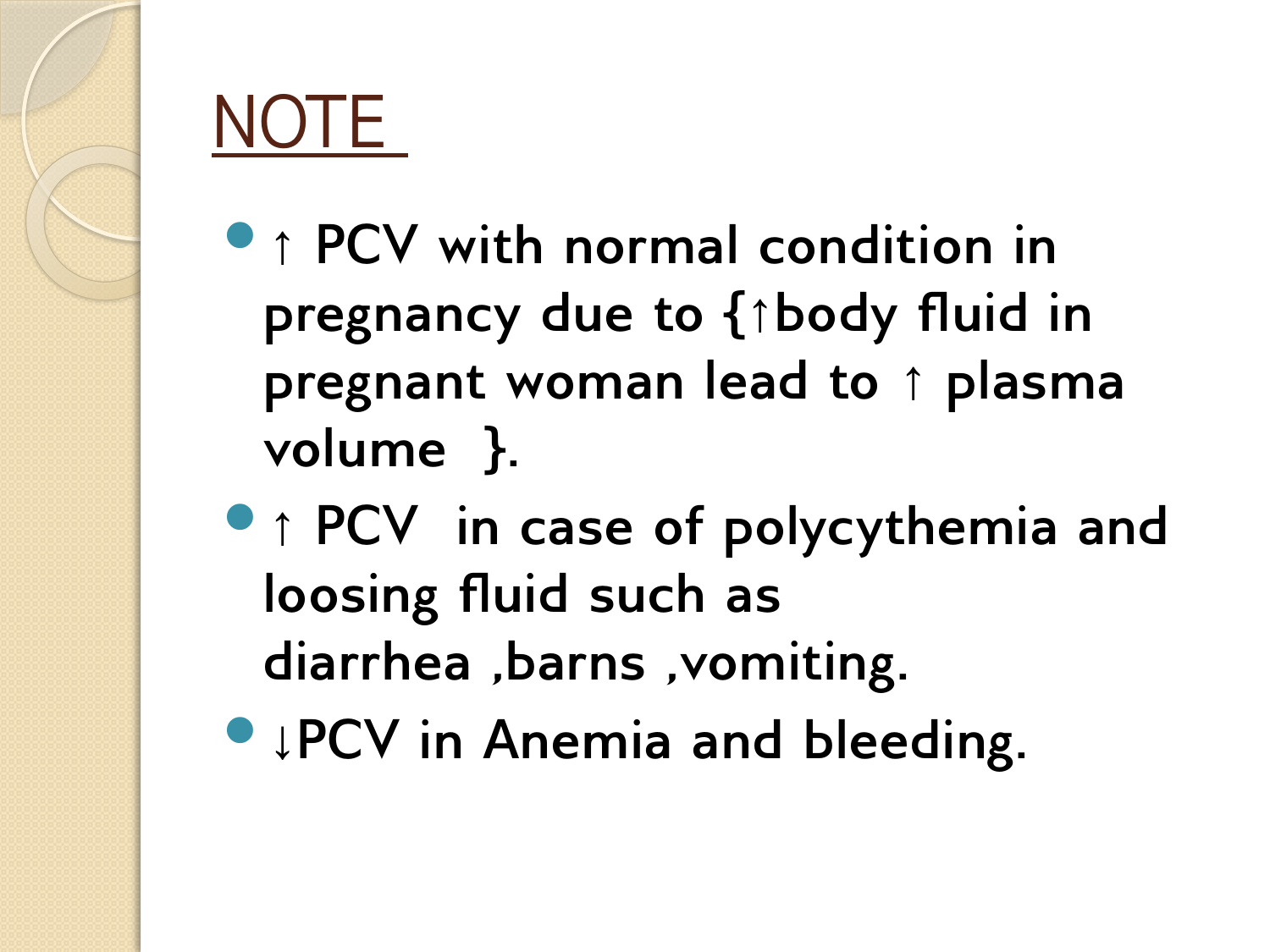

# NOTE
↑ PCV with normal condition in pregnancy due to {↑body fluid in pregnant woman lead to ↑ plasma volume  }.
↑ PCV  in case of polycythemia and loosing fluid such as diarrhea ,barns ,vomiting.
↓PCV in Anemia and bleeding.